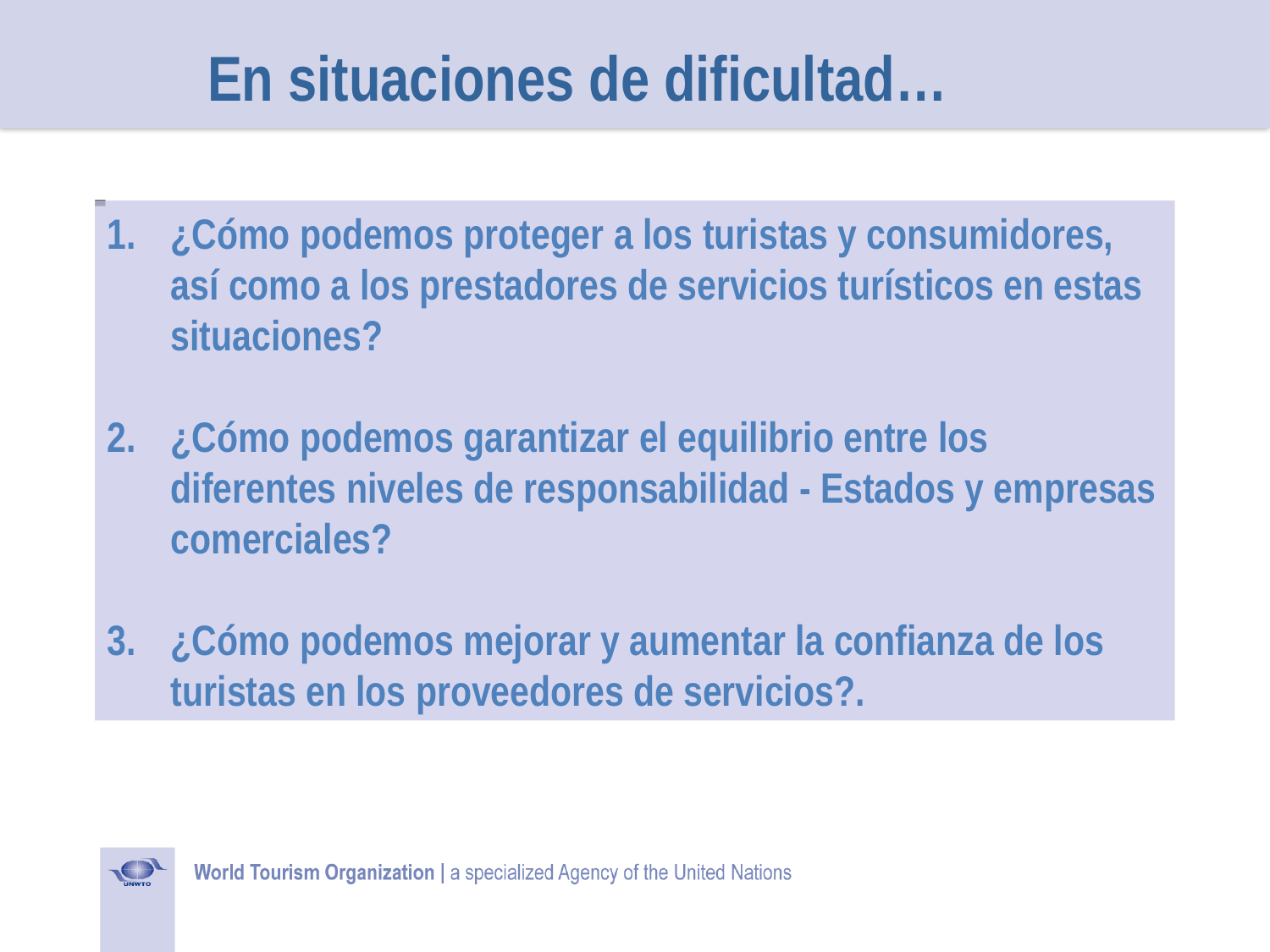

En situaciones de dificultad…
¿Cómo podemos proteger a los turistas y consumidores, así como a los prestadores de servicios turísticos en estas situaciones?

¿Cómo podemos garantizar el equilibrio entre los diferentes niveles de responsabilidad - Estados y empresas comerciales?

¿Cómo podemos mejorar y aumentar la confianza de los turistas en los proveedores de servicios?.